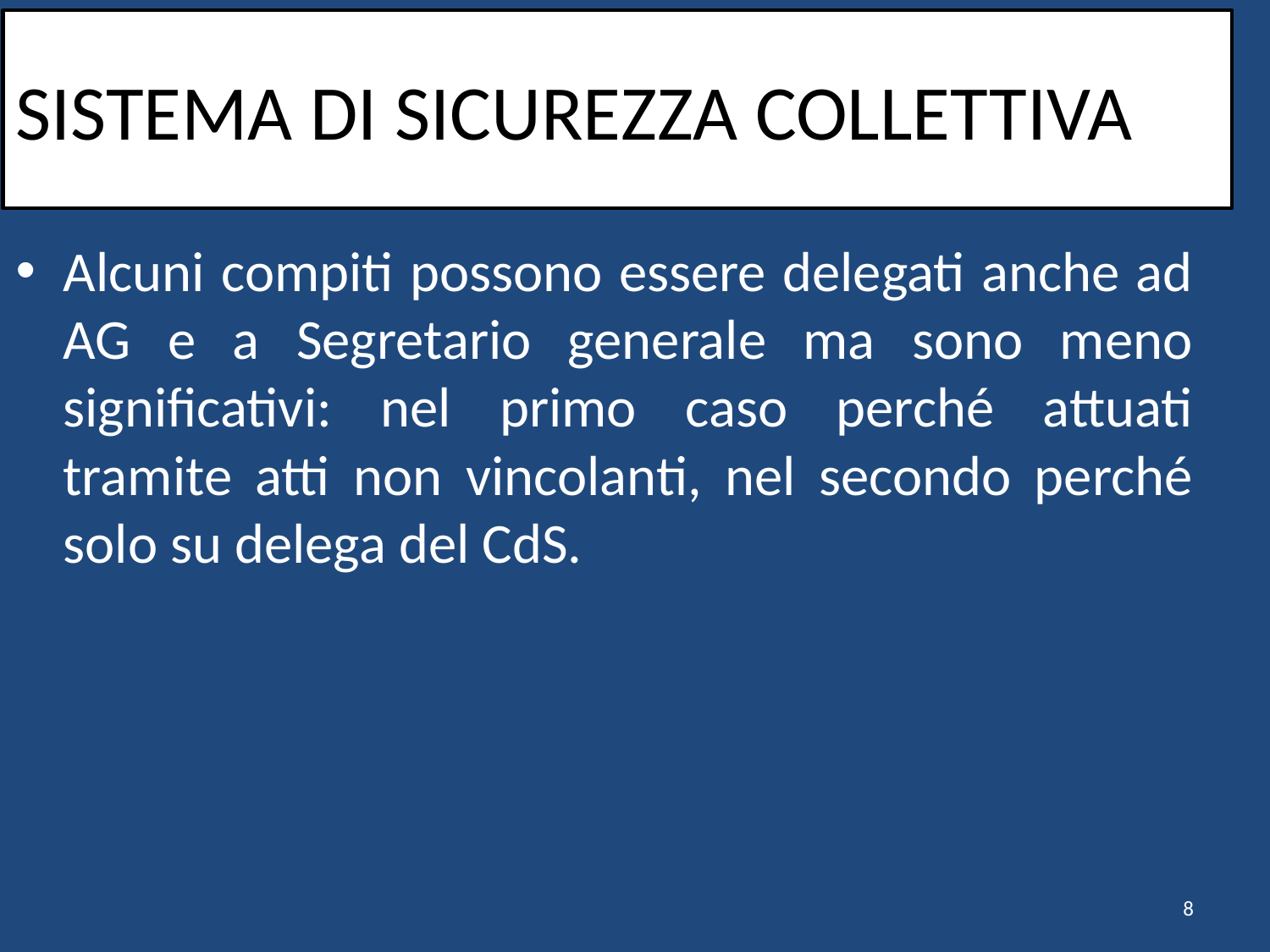

# SISTEMA DI SICUREZZA COLLETTIVA
Alcuni compiti possono essere delegati anche ad AG e a Segretario generale ma sono meno significativi: nel primo caso perché attuati tramite atti non vincolanti, nel secondo perché solo su delega del CdS.
8